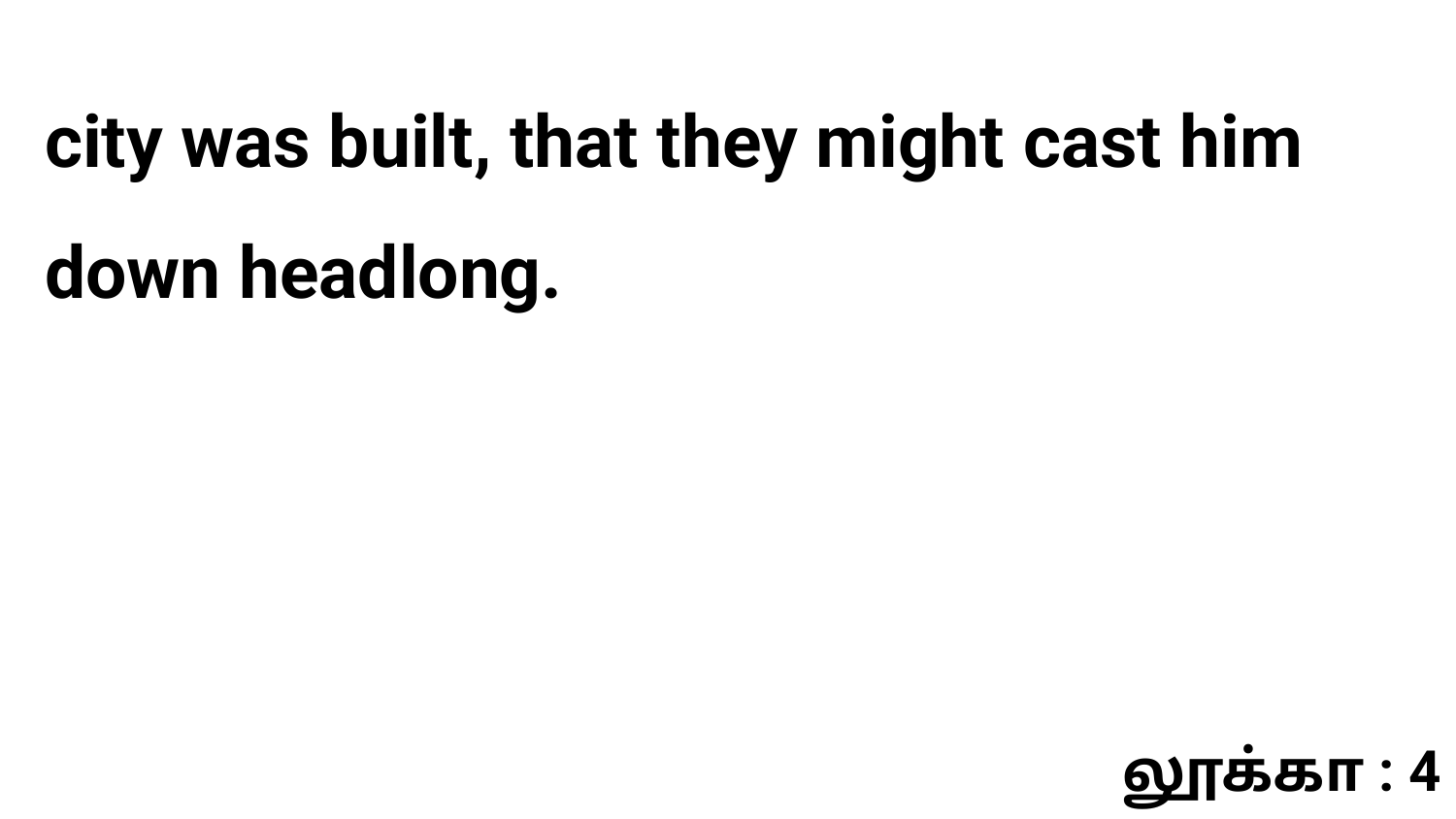

city was built, that they might cast him down headlong.
லூக்கா : 4